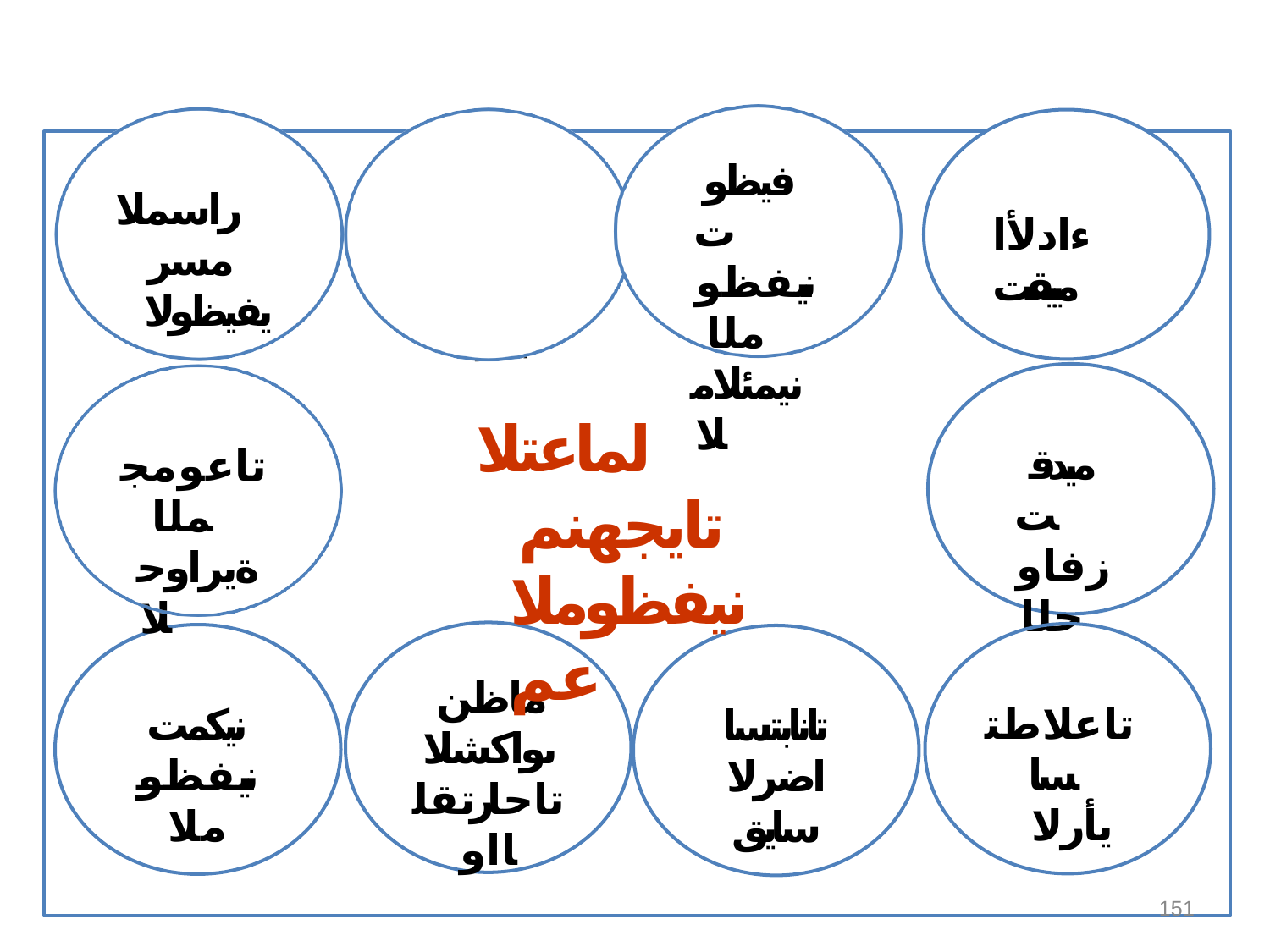

# فيظوت  نيفظوملا  نيمئلاملا
ديدحت  تاجايتحلإا  ةيبيردتلا
راسملا مسر  يفيظولا
ءادلأا مييقت

لماعتلا تايجهنم  نيفظوملا عم
ميدقت  زفاوحلا
تاعومجملا  ةيراوحلا

ماظن  ىواكشلا  تاحارتقلااو
تاعلاطتسا  يأرلا
نيكمت
نيفظوملا
تانابتسا
اضرلا سايق
151